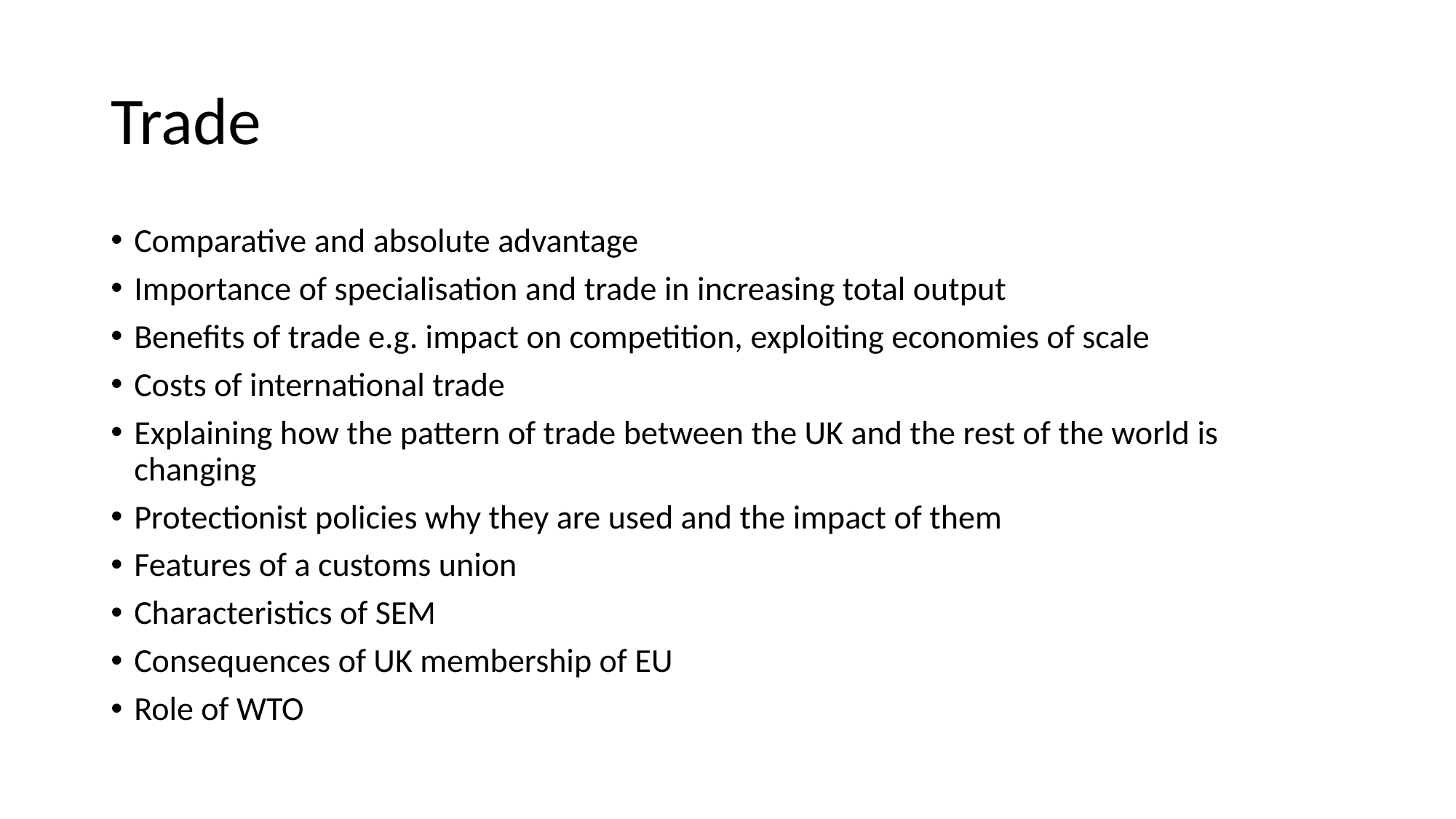

# Trade
Comparative and absolute advantage
Importance of specialisation and trade in increasing total output
Benefits of trade e.g. impact on competition, exploiting economies of scale
Costs of international trade
Explaining how the pattern of trade between the UK and the rest of the world is changing
Protectionist policies why they are used and the impact of them
Features of a customs union
Characteristics of SEM
Consequences of UK membership of EU
Role of WTO